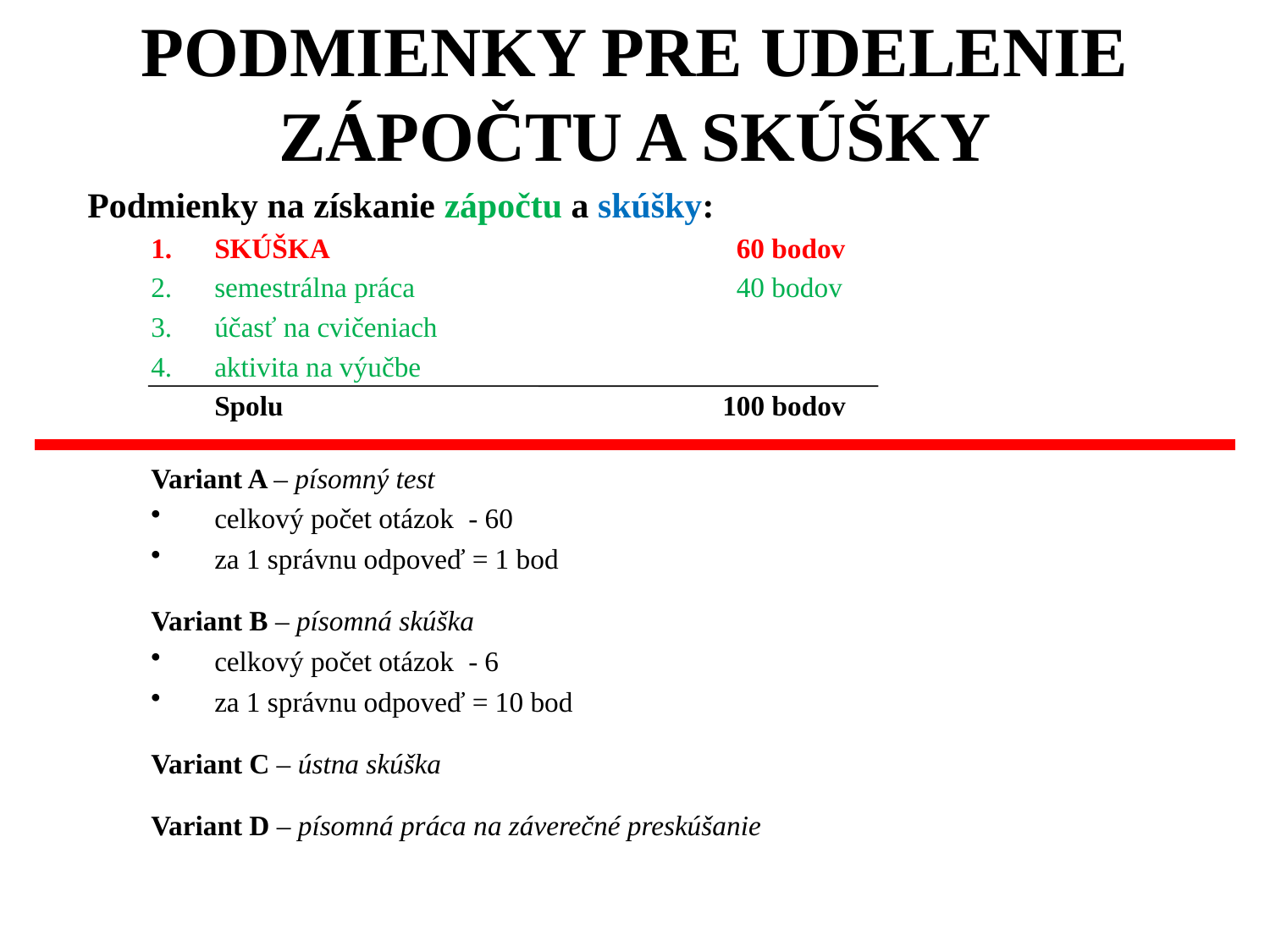

PODMIENKY PRE UDELENIE ZÁPOČTU A SKÚŠKY

Podmienky na získanie zápočtu a skúšky:
SKÚŠKA				  60 bodov
semestrálna práca			  40 bodov
účasť na cvičeniach
aktivita na výučbe
	Spolu				100 bodov

Variant A – písomný test
celkový počet otázok 	- 60
za 1 správnu odpoveď = 1 bod
Variant B – písomná skúška
celkový počet otázok 	- 6
za 1 správnu odpoveď = 10 bod
Variant C – ústna skúška
Variant D – písomná práca na záverečné preskúšanie